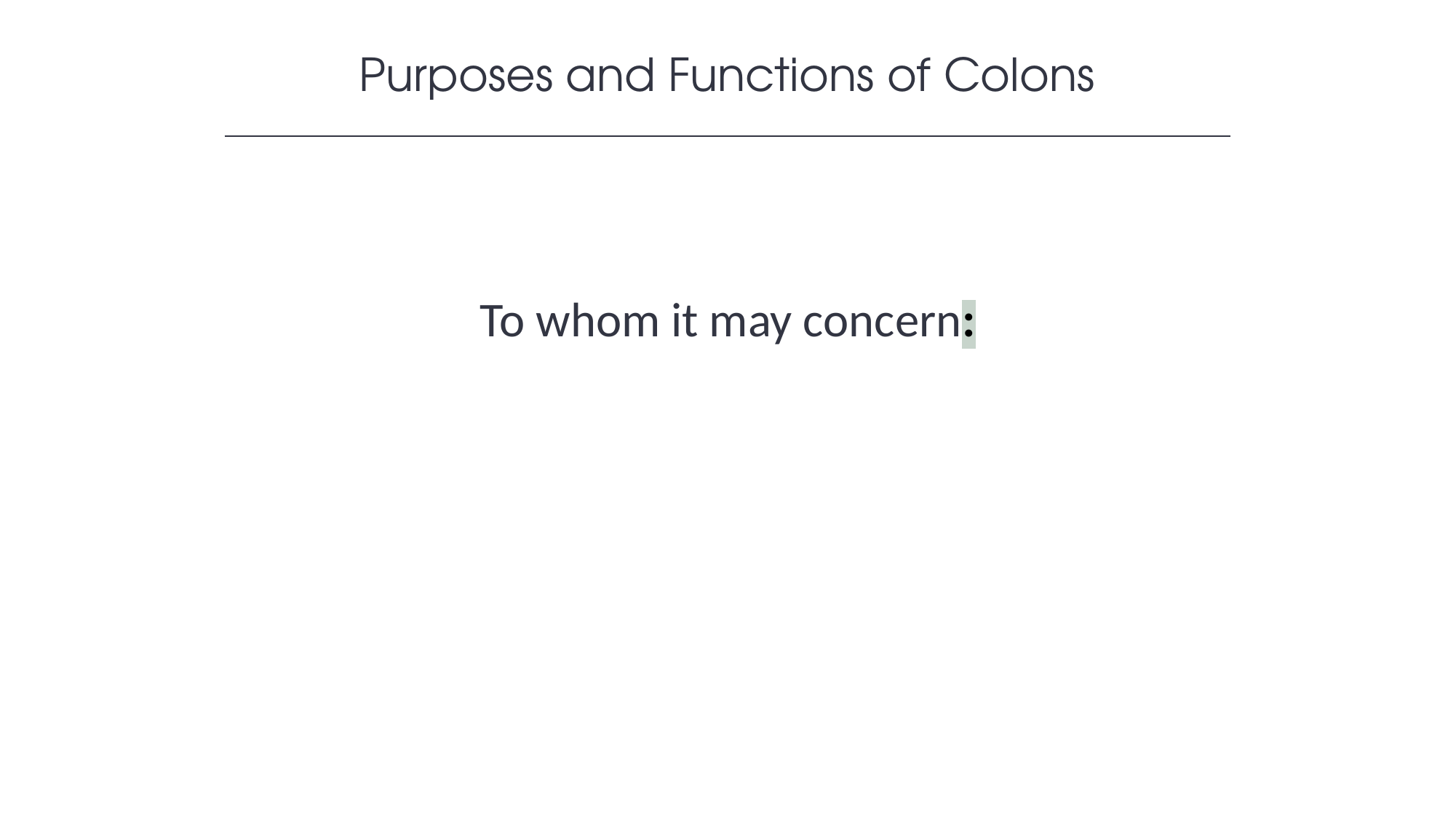

Purposes and Functions of Colons
HAWKES LEARNING
To whom it may concern: